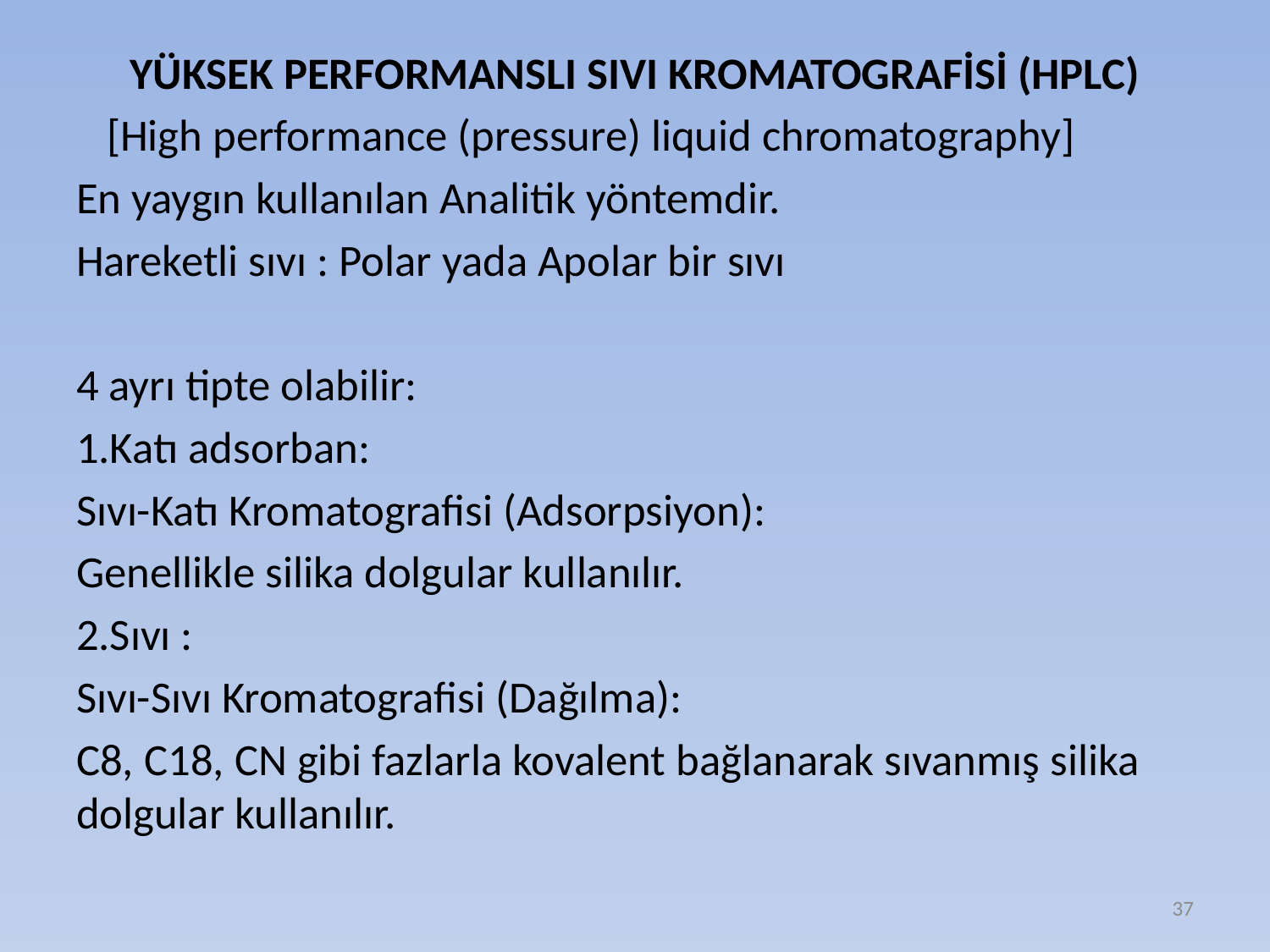

# YÜKSEK PERFORMANSLI SIVI KROMATOGRAFİSİ (HPLC)
   [High performance (pressure) liquid chromatography]
En yaygın kullanılan Analitik yöntemdir.
Hareketli sıvı : Polar yada Apolar bir sıvı

4 ayrı tipte olabilir:
1.Katı adsorban:
Sıvı-Katı Kromatografisi (Adsorpsiyon):
Genellikle silika dolgular kullanılır.
2.Sıvı :
Sıvı-Sıvı Kromatografisi (Dağılma):
C8, C18, CN gibi fazlarla kovalent bağlanarak sıvanmış silika dolgular kullanılır.
37